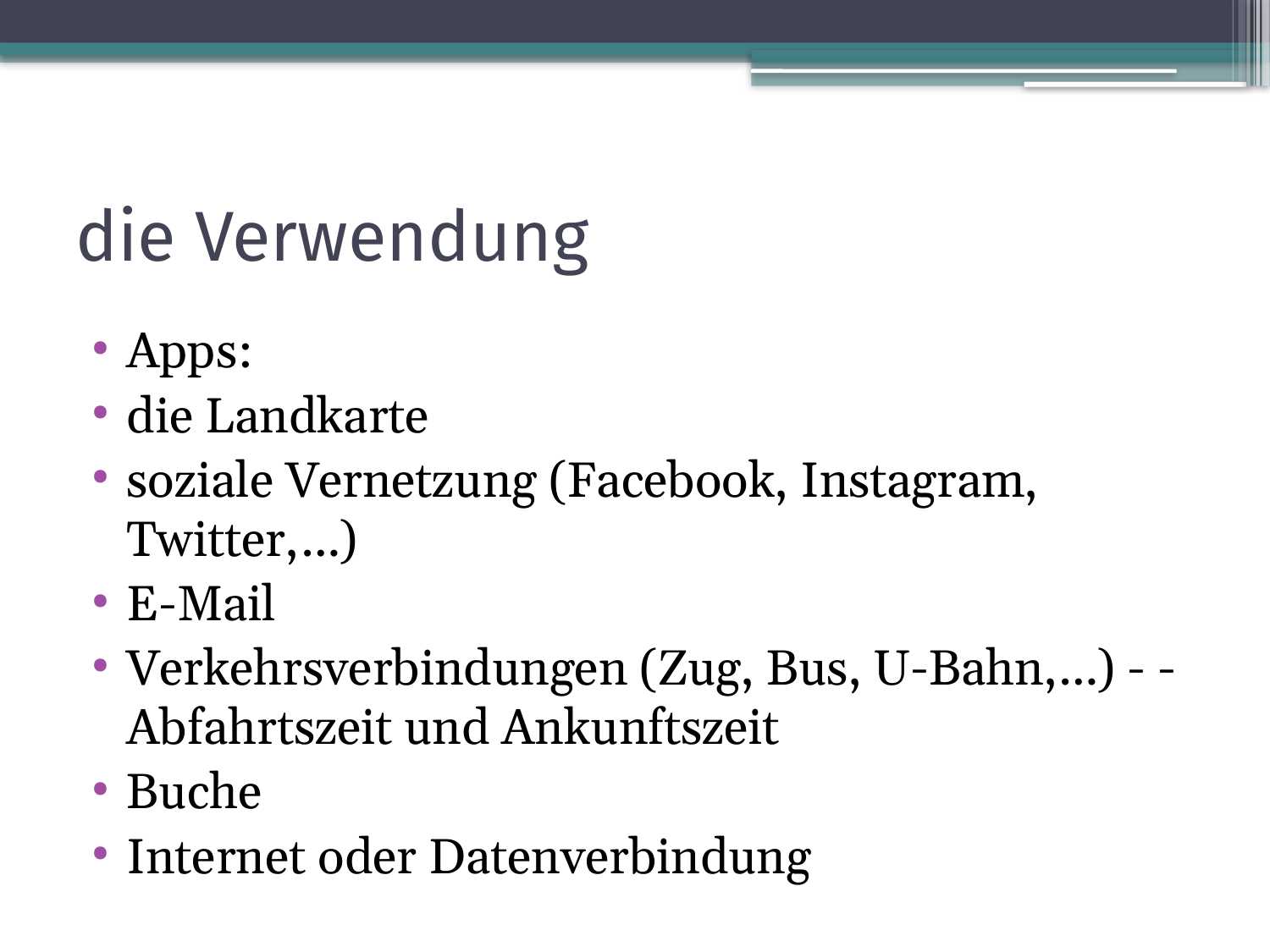

# die Verwendung
Apps:
die Landkarte
soziale Vernetzung (Facebook, Instagram, Twitter,…)
E-Mail
Verkehrsverbindungen (Zug, Bus, U-Bahn,…) - -Abfahrtszeit und Ankunftszeit
Buche
Internet oder Datenverbindung